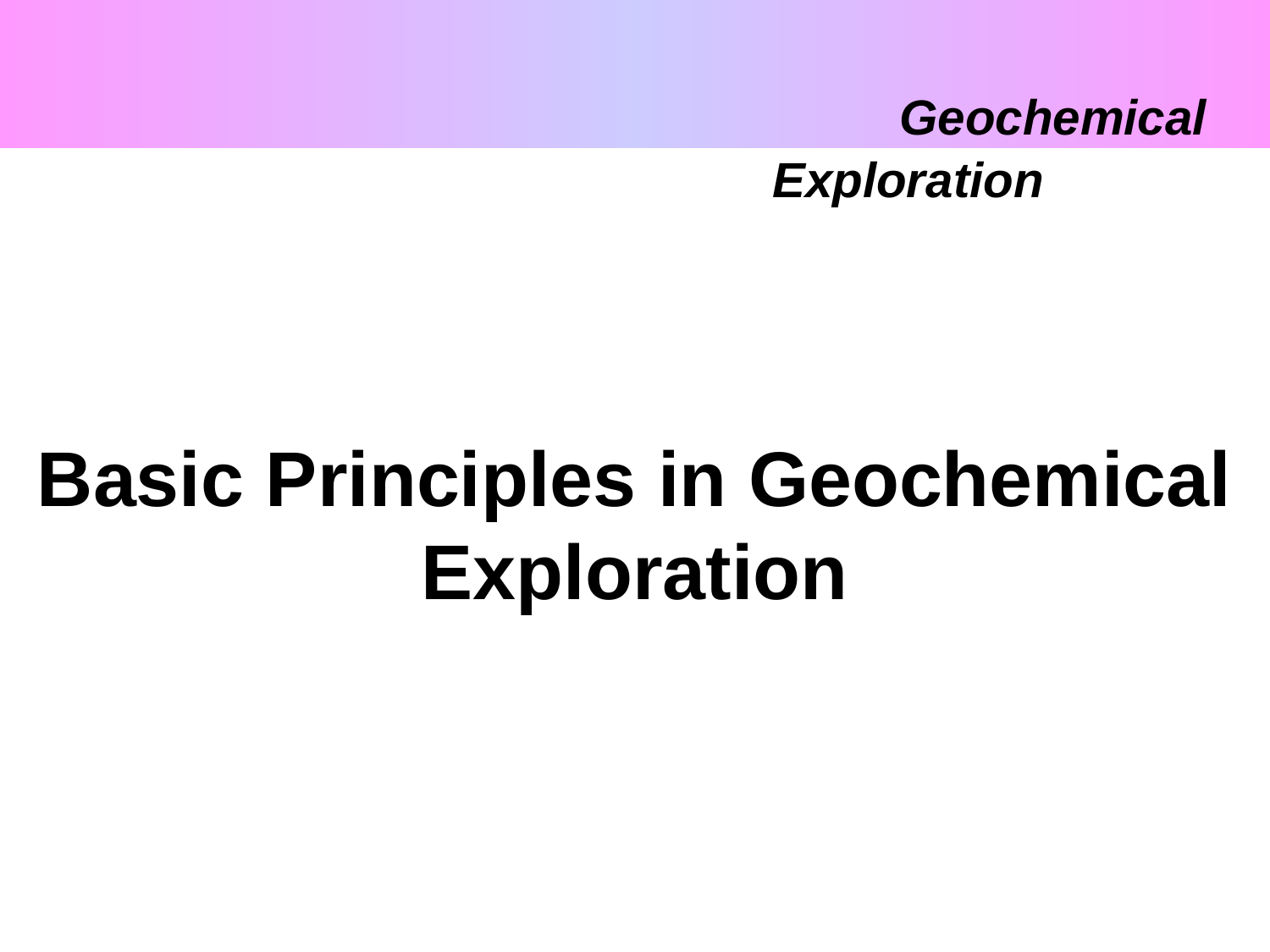

Geochemical Exploration
Basic Principles in Geochemical Exploration